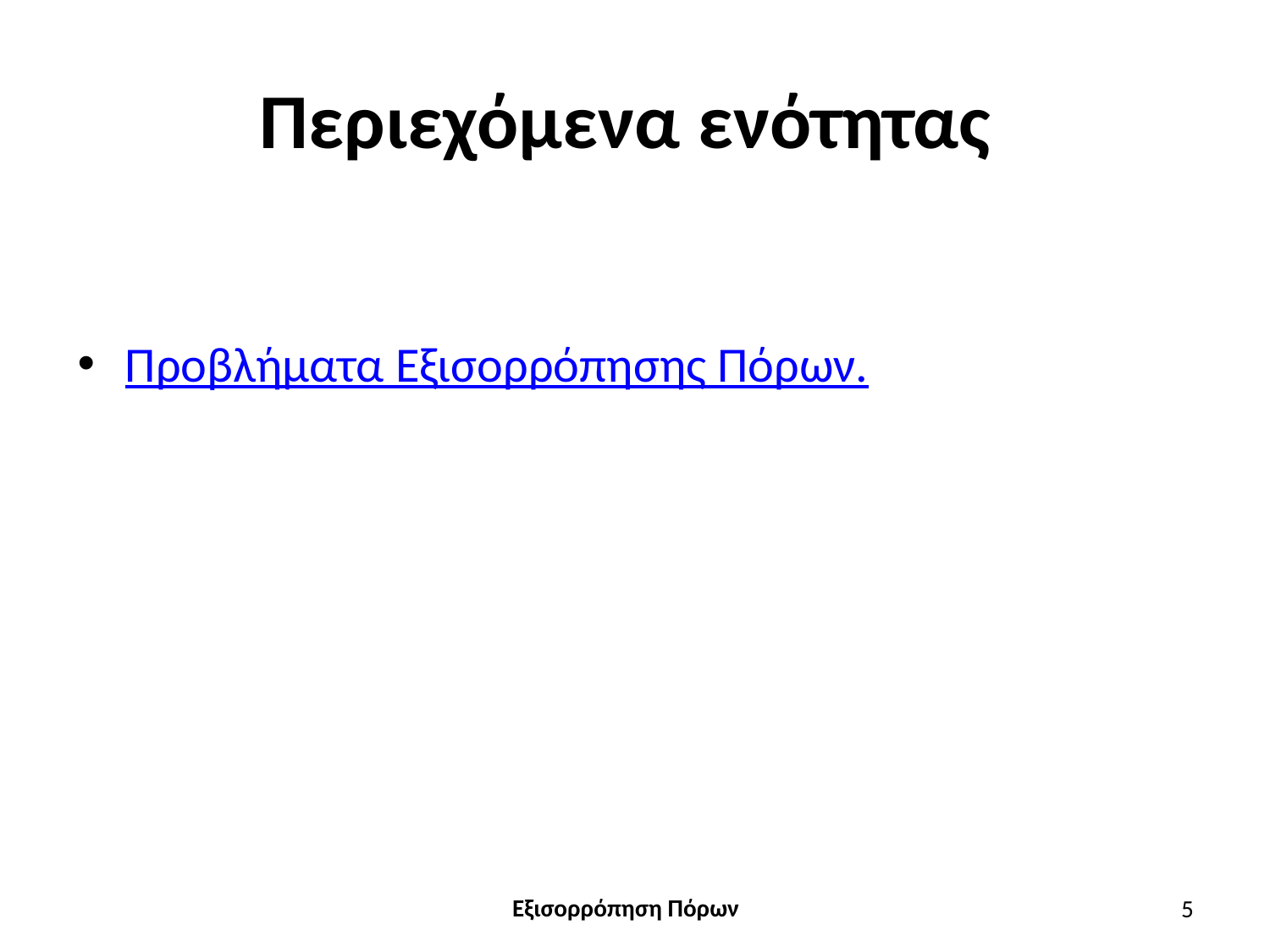

# Περιεχόμενα ενότητας

Προβλήματα Εξισορρόπησης Πόρων.

5
Εξισορρόπηση Πόρων